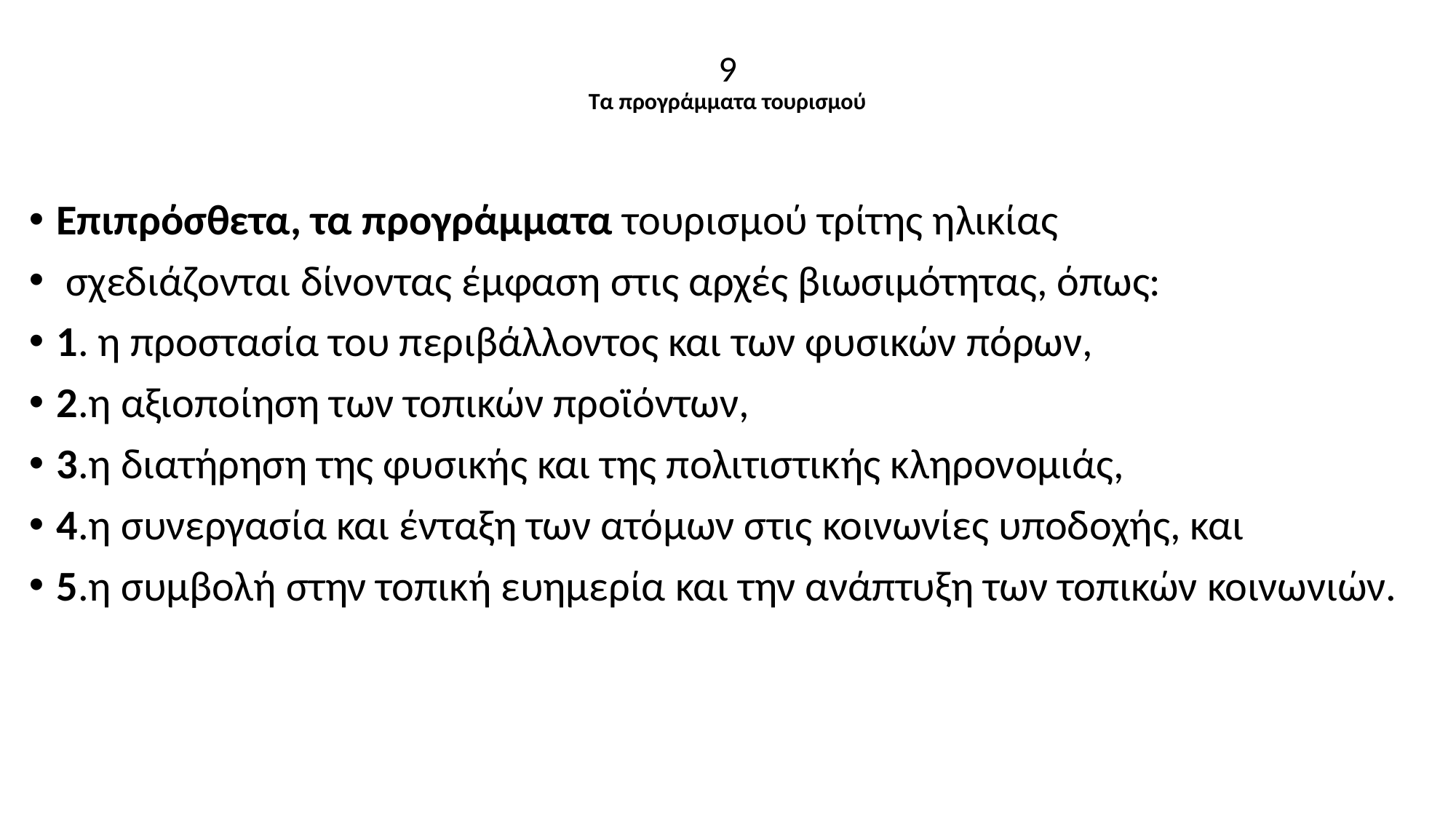

# 9 Τα προγράμματα τουρισμού
Επιπρόσθετα, τα προγράμματα τουρισμού τρίτης ηλικίας
 σχεδιάζονται δίνοντας έμφαση στις αρχές βιωσιμότητας, όπως:
1. η προστασία του περιβάλλοντος και των φυσικών πόρων,
2.η αξιοποίηση των τοπικών προϊόντων,
3.η διατήρηση της φυσικής και της πολιτιστικής κληρονομιάς,
4.η συνεργασία και ένταξη των ατόμων στις κοινωνίες υποδοχής, και
5.η συμβολή στην τοπική ευημερία και την ανάπτυξη των τοπικών κοινωνιών.